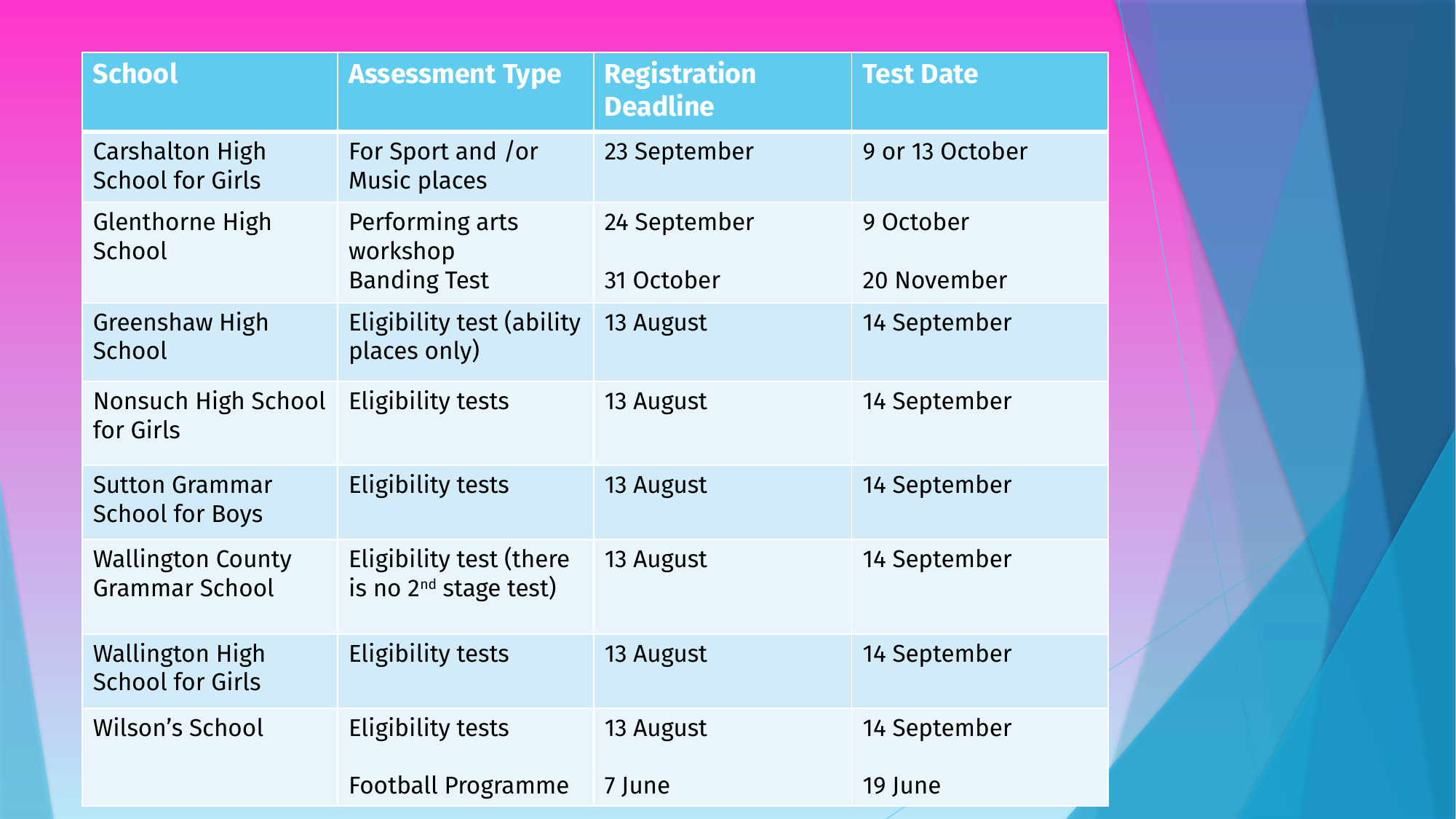

| School | Assessment Type | Registration Deadline | Test Date |
| --- | --- | --- | --- |
| Carshalton High School for Girls | For Sport and /or Music places | 23 September | 9 or 13 October |
| Glenthorne High School | Performing arts workshop Banding Test | 24 September 31 October | 9 October 20 November |
| Greenshaw High School | Eligibility test (ability places only) | 13 August | 14 September |
| Nonsuch High School for Girls | Eligibility tests | 13 August | 14 September |
| Sutton Grammar School for Boys | Eligibility tests | 13 August | 14 September |
| Wallington County Grammar School | Eligibility test (there is no 2nd stage test) | 13 August | 14 September |
| Wallington High School for Girls | Eligibility tests | 13 August | 14 September |
| Wilson’s School | Eligibility tests Football Programme | 13 August 7 June | 14 September 19 June |
#